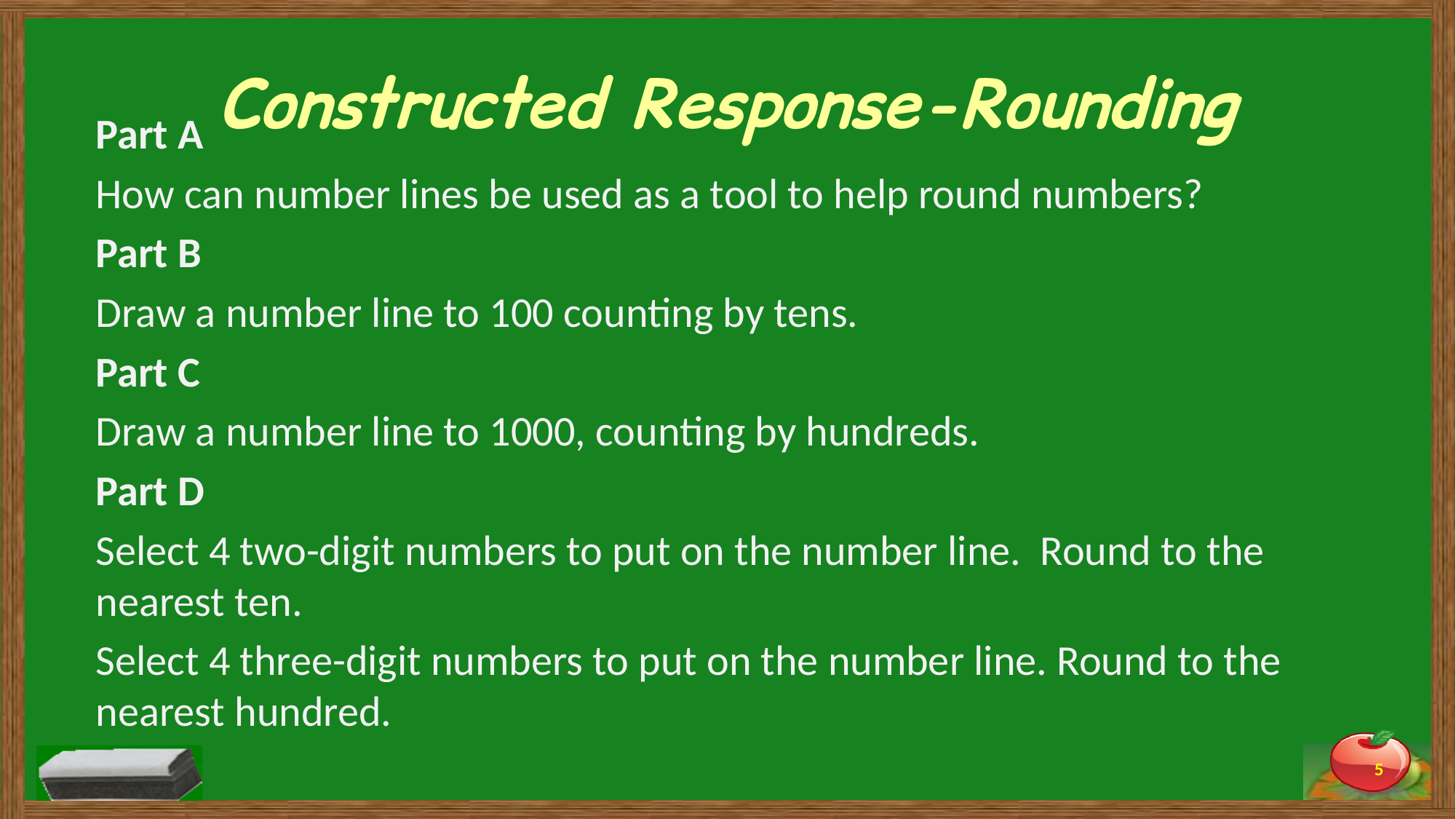

# Constructed Response-Rounding
Part A
How can number lines be used as a tool to help round numbers?
Part B
Draw a number line to 100 counting by tens.
Part C
Draw a number line to 1000, counting by hundreds.
Part D
Select 4 two-digit numbers to put on the number line.  Round to the nearest ten.
Select 4 three-digit numbers to put on the number line. Round to the nearest hundred.

5